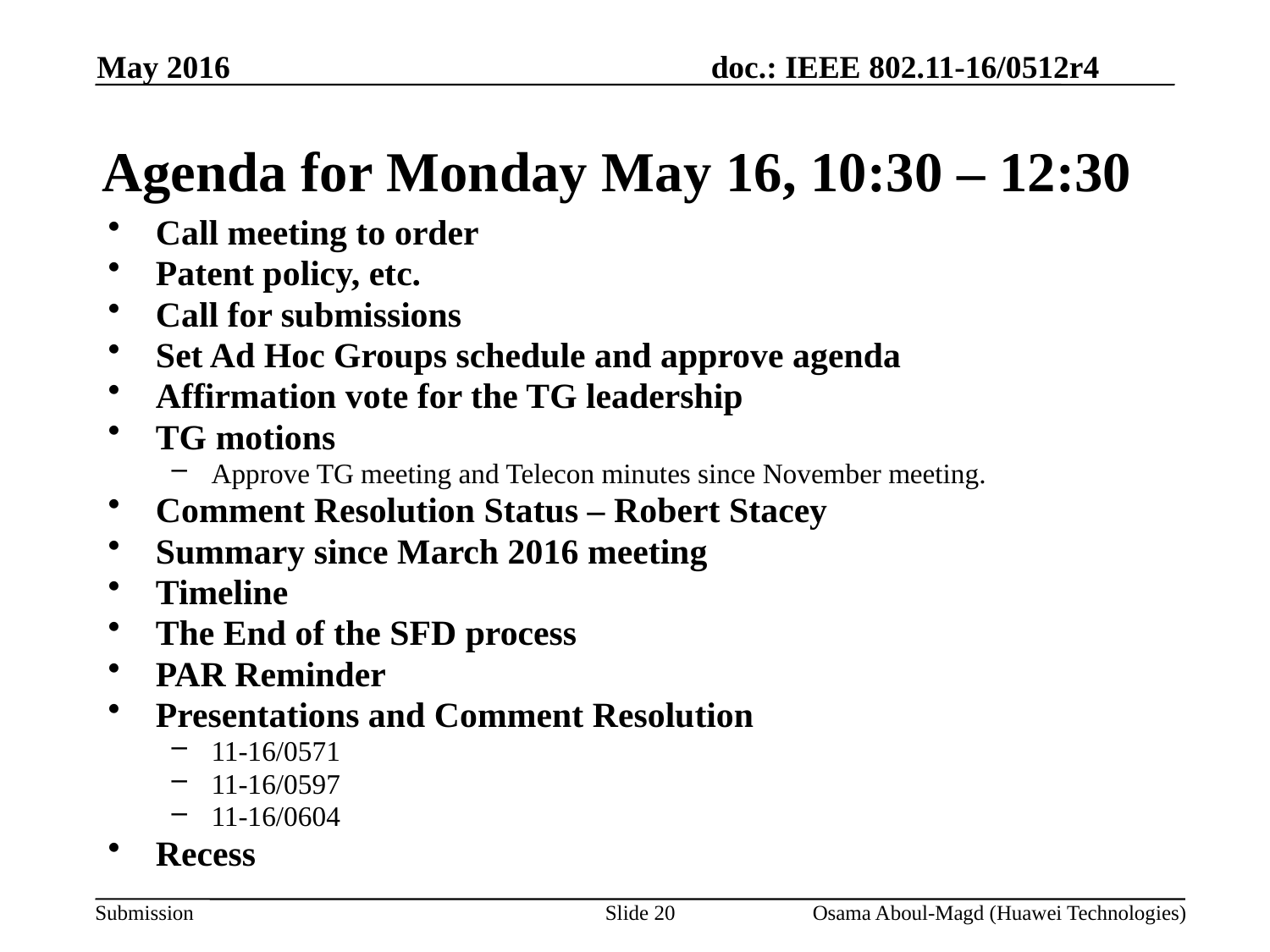

May 2016
# Agenda for Monday May 16, 10:30 – 12:30
Call meeting to order
Patent policy, etc.
Call for submissions
Set Ad Hoc Groups schedule and approve agenda
Affirmation vote for the TG leadership
TG motions
Approve TG meeting and Telecon minutes since November meeting.
Comment Resolution Status – Robert Stacey
Summary since March 2016 meeting
Timeline
The End of the SFD process
PAR Reminder
Presentations and Comment Resolution
11-16/0571
11-16/0597
11-16/0604
Recess

Slide 20
Osama Aboul-Magd (Huawei Technologies)